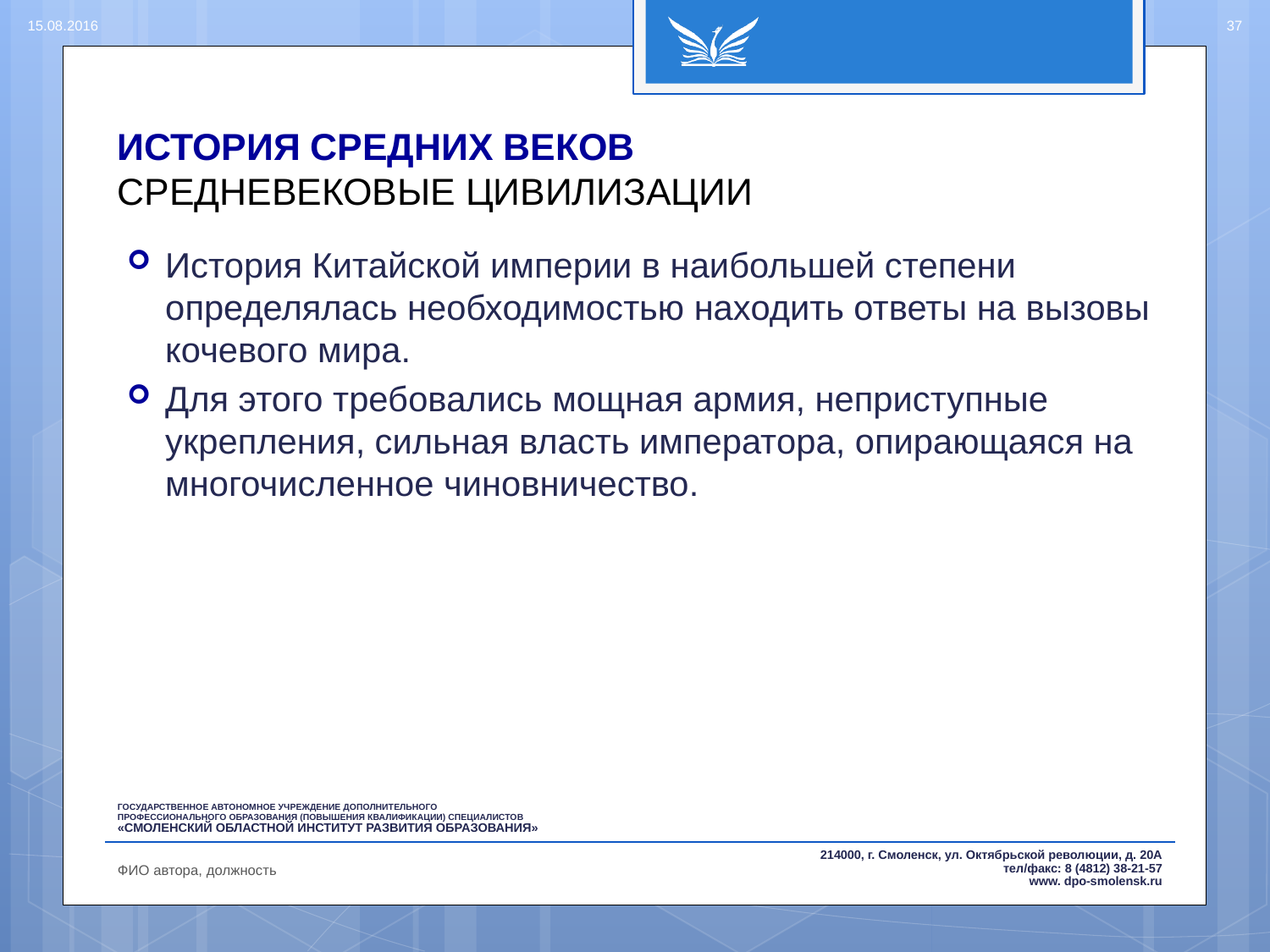

15.08.2016
37
# ИСТОРИЯ СРЕДНИХ ВЕКОВ СРЕДНЕВЕКОВЫЕ ЦИВИЛИЗАЦИИ
История Китайской империи в наибольшей степени определялась необходимостью находить ответы на вызовы кочевого мира.
Для этого требовались мощная армия, неприступные укрепления, сильная власть императора, опирающаяся на многочисленное чиновничество.
ФИО автора, должность